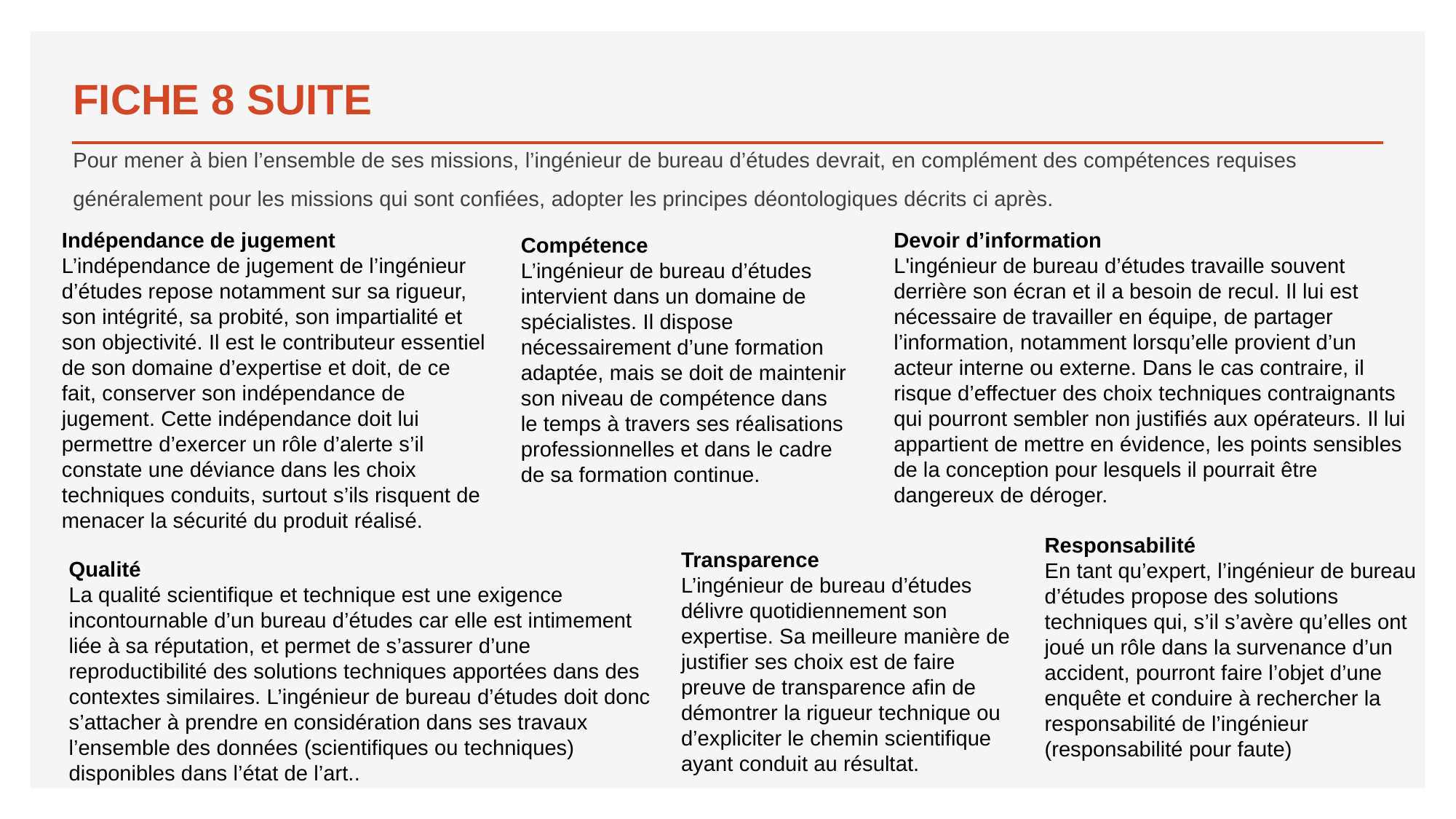

# FICHE 8 SUITE
Pour mener à bien l’ensemble de ses missions, l’ingénieur de bureau d’études devrait, en complément des compétences requises généralement pour les missions qui sont confiées, adopter les principes déontologiques décrits ci après.

Indépendance de jugement
L’indépendance de jugement de l’ingénieur d’études repose notamment sur sa rigueur, son intégrité, sa probité, son impartialité et son objectivité. Il est le contributeur essentiel de son domaine d’expertise et doit, de ce fait, conserver son indépendance de jugement. Cette indépendance doit lui permettre d’exercer un rôle d’alerte s’il constate une déviance dans les choix techniques conduits, surtout s’ils risquent de menacer la sécurité du produit réalisé.
Devoir d’information
L'ingénieur de bureau d’études travaille souvent derrière son écran et il a besoin de recul. Il lui est nécessaire de travailler en équipe, de partager l’information, notamment lorsqu’elle provient d’un acteur interne ou externe. Dans le cas contraire, il risque d’effectuer des choix techniques contraignants qui pourront sembler non justifiés aux opérateurs. Il lui appartient de mettre en évidence, les points sensibles de la conception pour lesquels il pourrait être dangereux de déroger.

Compétence
L’ingénieur de bureau d’études intervient dans un domaine de spécialistes. Il dispose nécessairement d’une formation adaptée, mais se doit de maintenir son niveau de compétence dans le temps à travers ses réalisations professionnelles et dans le cadre de sa formation continue.

Qualité
La qualité scientifique et technique est une exigence incontournable d’un bureau d’études car elle est intimement liée à sa réputation, et permet de s’assurer d’une reproductibilité des solutions techniques apportées dans des contextes similaires. L’ingénieur de bureau d’études doit donc s’attacher à prendre en considération dans ses travaux l’ensemble des données (scientifiques ou techniques) disponibles dans l’état de l’art..

Responsabilité
En tant qu’expert, l’ingénieur de bureau d’études propose des solutions techniques qui, s’il s’avère qu’elles ont joué un rôle dans la survenance d’un accident, pourront faire l’objet d’une enquête et conduire à rechercher la responsabilité de l’ingénieur (responsabilité pour faute)

Transparence
L’ingénieur de bureau d’études délivre quotidiennement son expertise. Sa meilleure manière de justifier ses choix est de faire preuve de transparence afin de démontrer la rigueur technique ou d’expliciter le chemin scientifique ayant conduit au résultat.